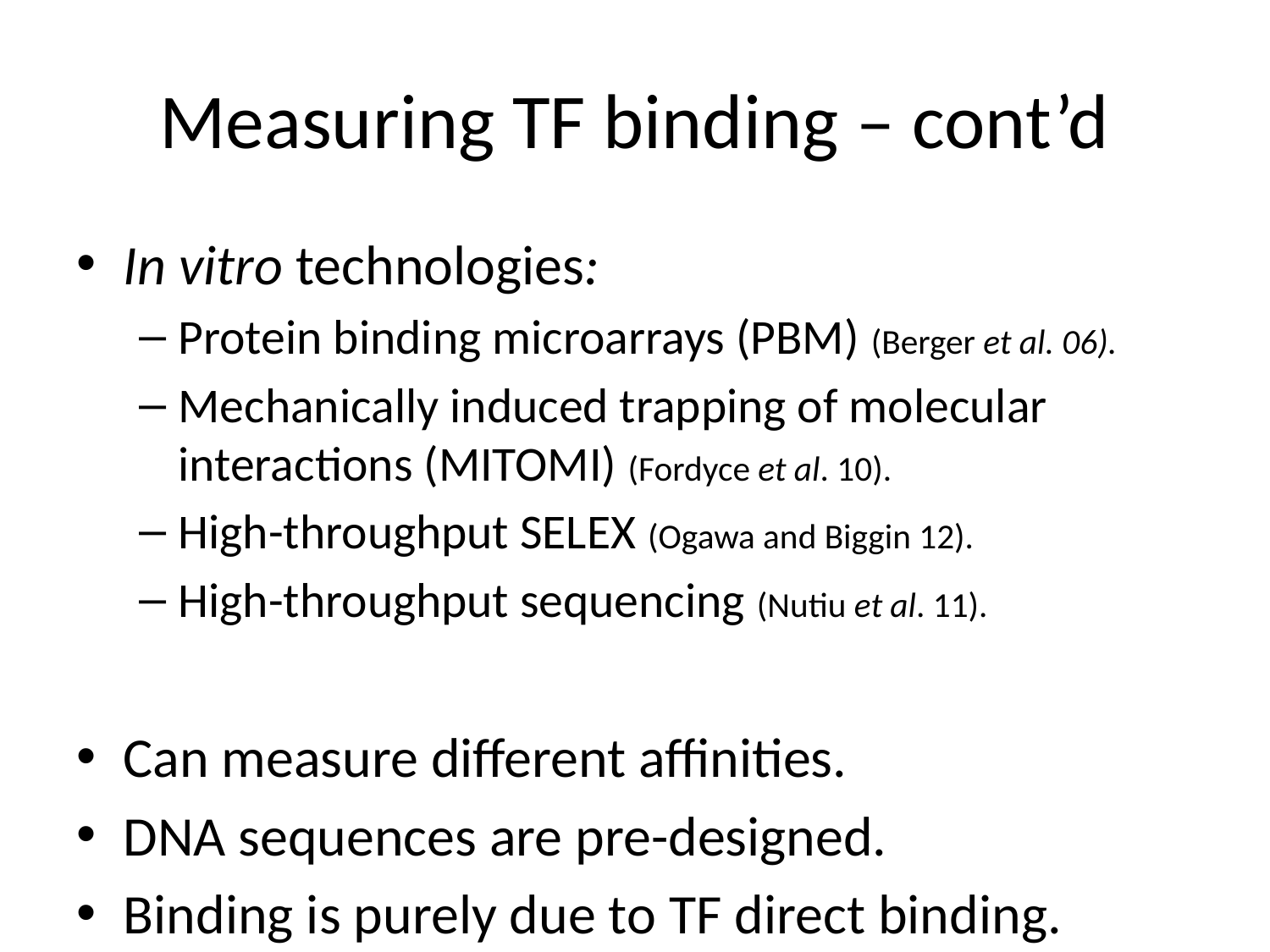

# Measuring TF binding – cont’d
In vitro technologies:
Protein binding microarrays (PBM) (Berger et al. 06).
Mechanically induced trapping of molecular interactions (MITOMI) (Fordyce et al. 10).
High-throughput SELEX (Ogawa and Biggin 12).
High-throughput sequencing (Nutiu et al. 11).

Can measure different affinities.
DNA sequences are pre-designed.
Binding is purely due to TF direct binding.